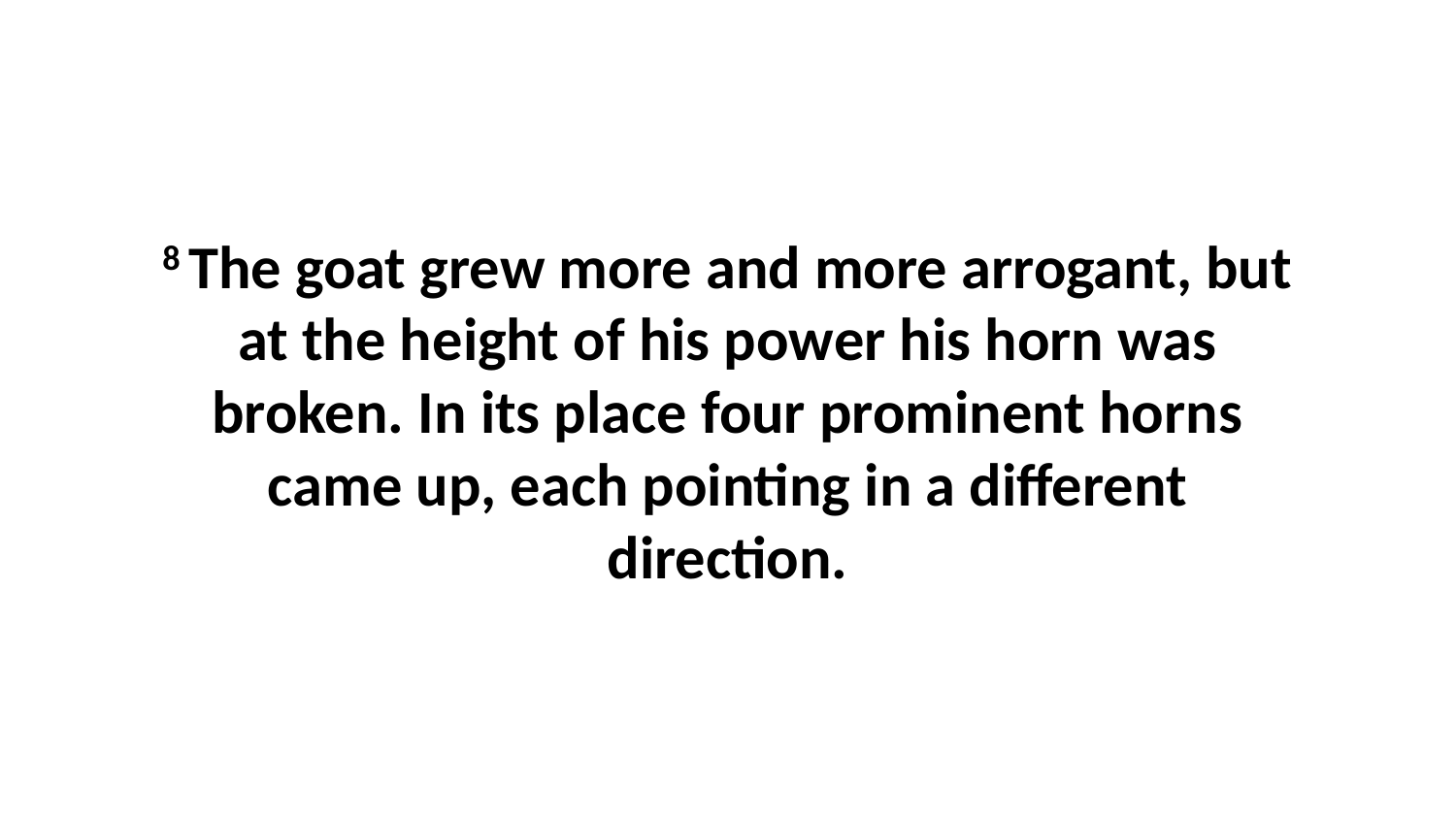

8 The goat grew more and more arrogant, but at the height of his power his horn was broken. In its place four prominent horns came up, each pointing in a different direction.